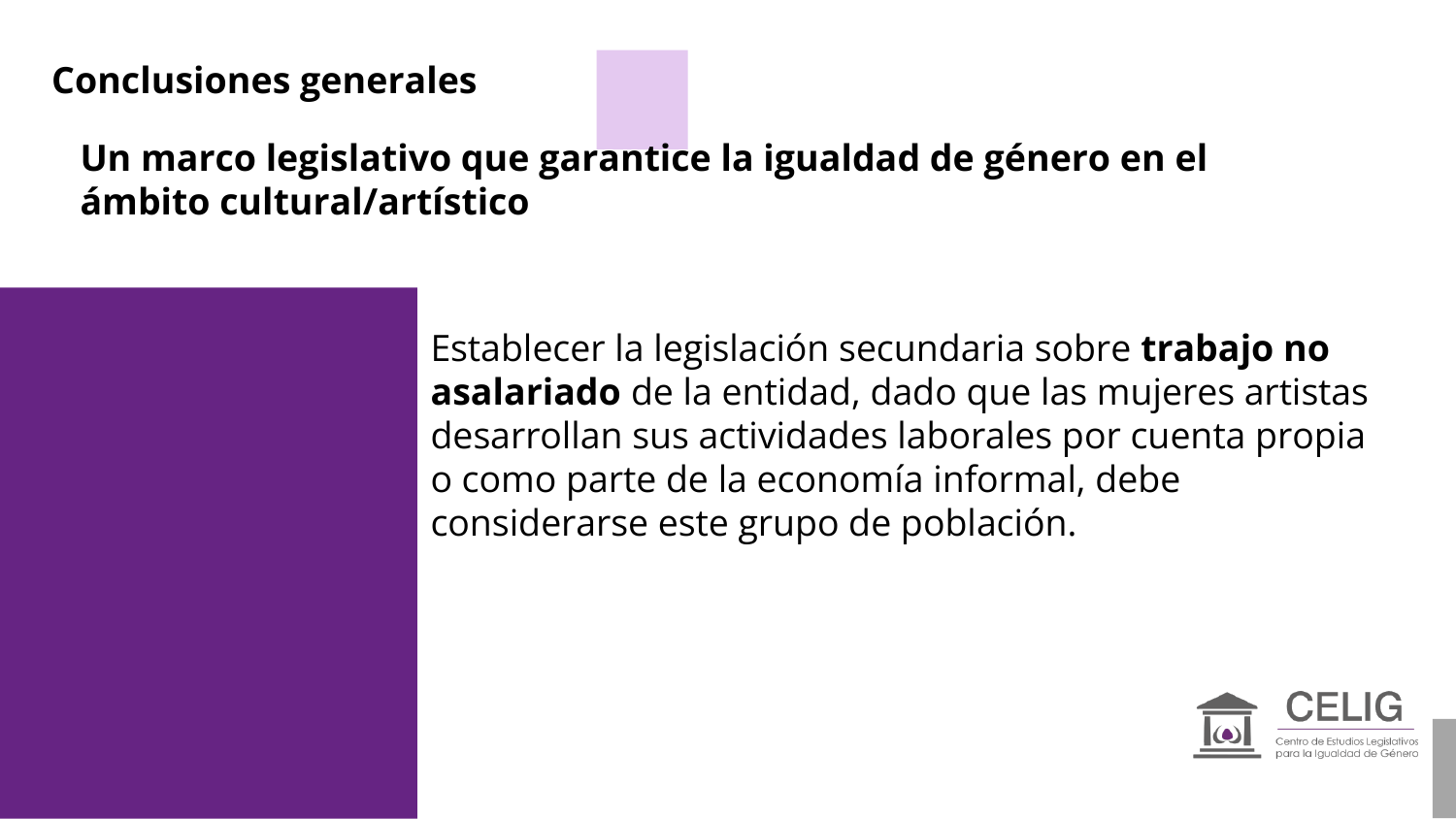

Conclusiones generales

Un marco legislativo que garantice la igualdad de género en el ámbito cultural/artístico

Establecer la legislación secundaria sobre trabajo no asalariado de la entidad, dado que las mujeres artistas desarrollan sus actividades laborales por cuenta propia o como parte de la economía informal, debe considerarse este grupo de población.